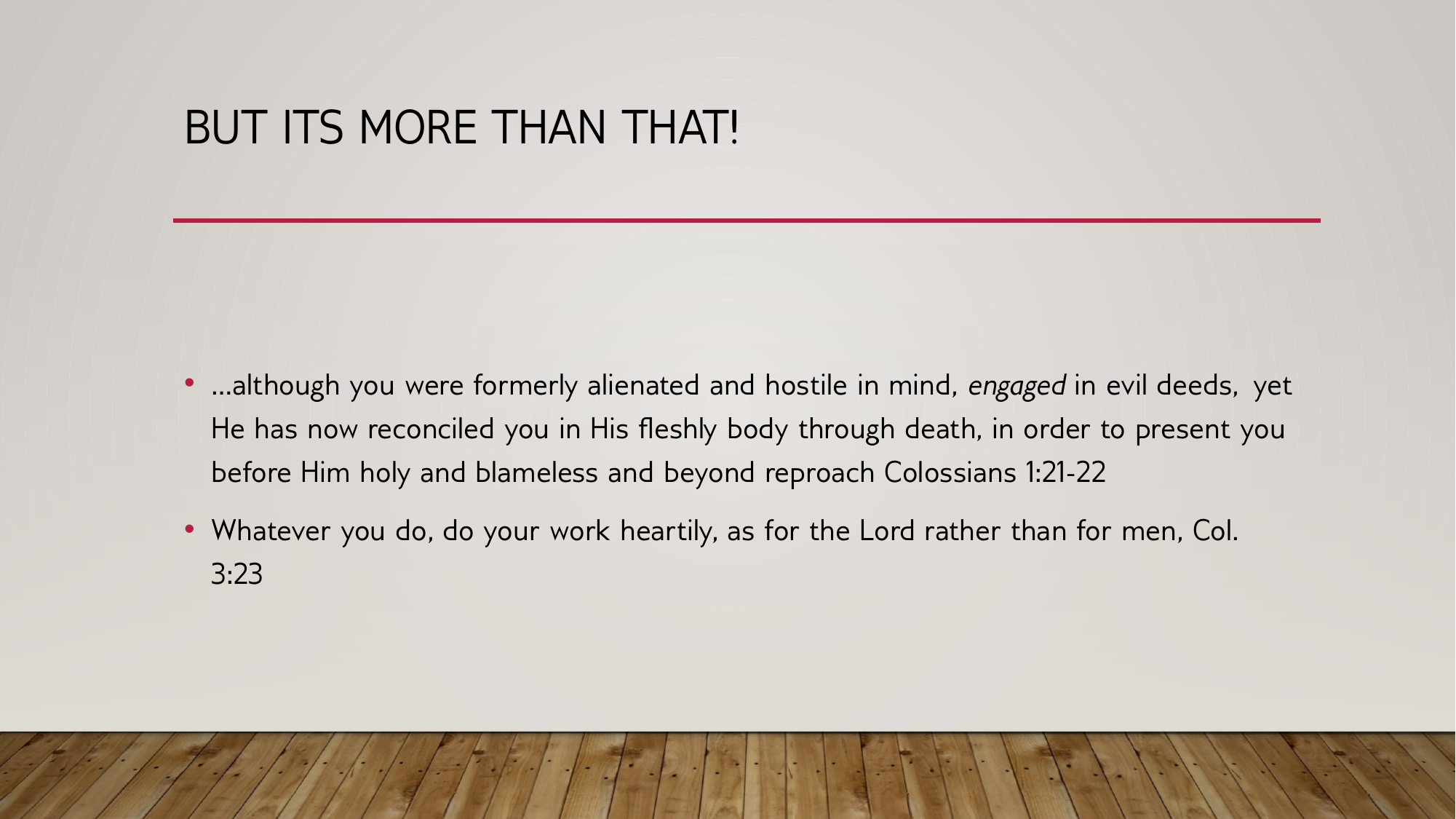

# But its more than that!
…although you were formerly alienated and hostile in mind, engaged in evil deeds,  yet He has now reconciled you in His fleshly body through death, in order to present you before Him holy and blameless and beyond reproach Colossians 1:21-22
Whatever you do, do your work heartily, as for the Lord rather than for men, Col. 3:23